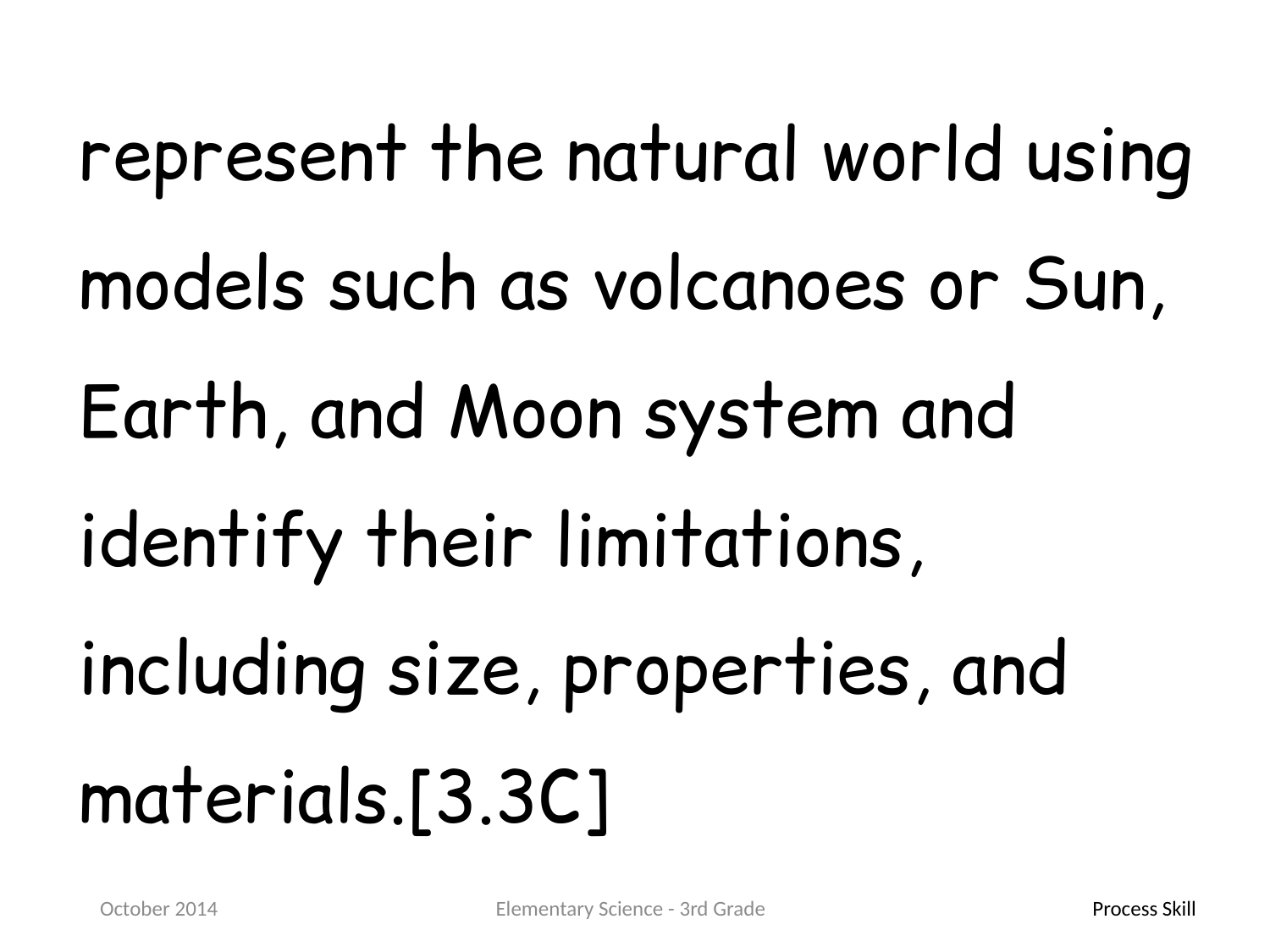

represent the natural world using models such as volcanoes or Sun, Earth, and Moon system and identify their limitations, including size, properties, and materials.[3.3C]
October 2014
Elementary Science - 3rd Grade